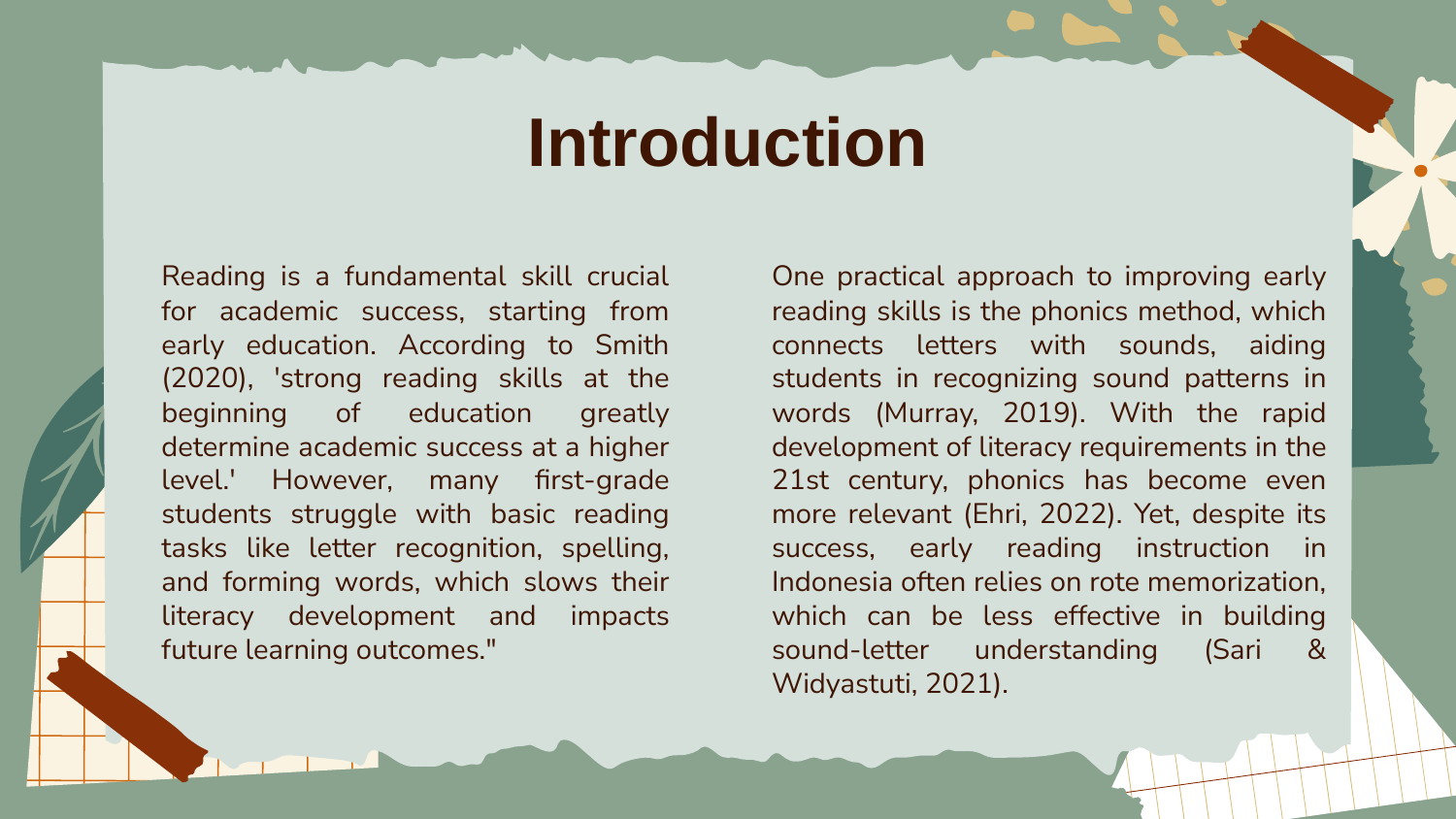

# Introduction
	Reading is a fundamental skill crucial for academic success, starting from early education. According to Smith (2020), 'strong reading skills at the beginning of education greatly determine academic success at a higher level.' However, many first-grade students struggle with basic reading tasks like letter recognition, spelling, and forming words, which slows their literacy development and impacts future learning outcomes."
	One practical approach to improving early reading skills is the phonics method, which connects letters with sounds, aiding students in recognizing sound patterns in words (Murray, 2019). With the rapid development of literacy requirements in the 21st century, phonics has become even more relevant (Ehri, 2022). Yet, despite its success, early reading instruction in Indonesia often relies on rote memorization, which can be less effective in building sound-letter understanding (Sari & Widyastuti, 2021).